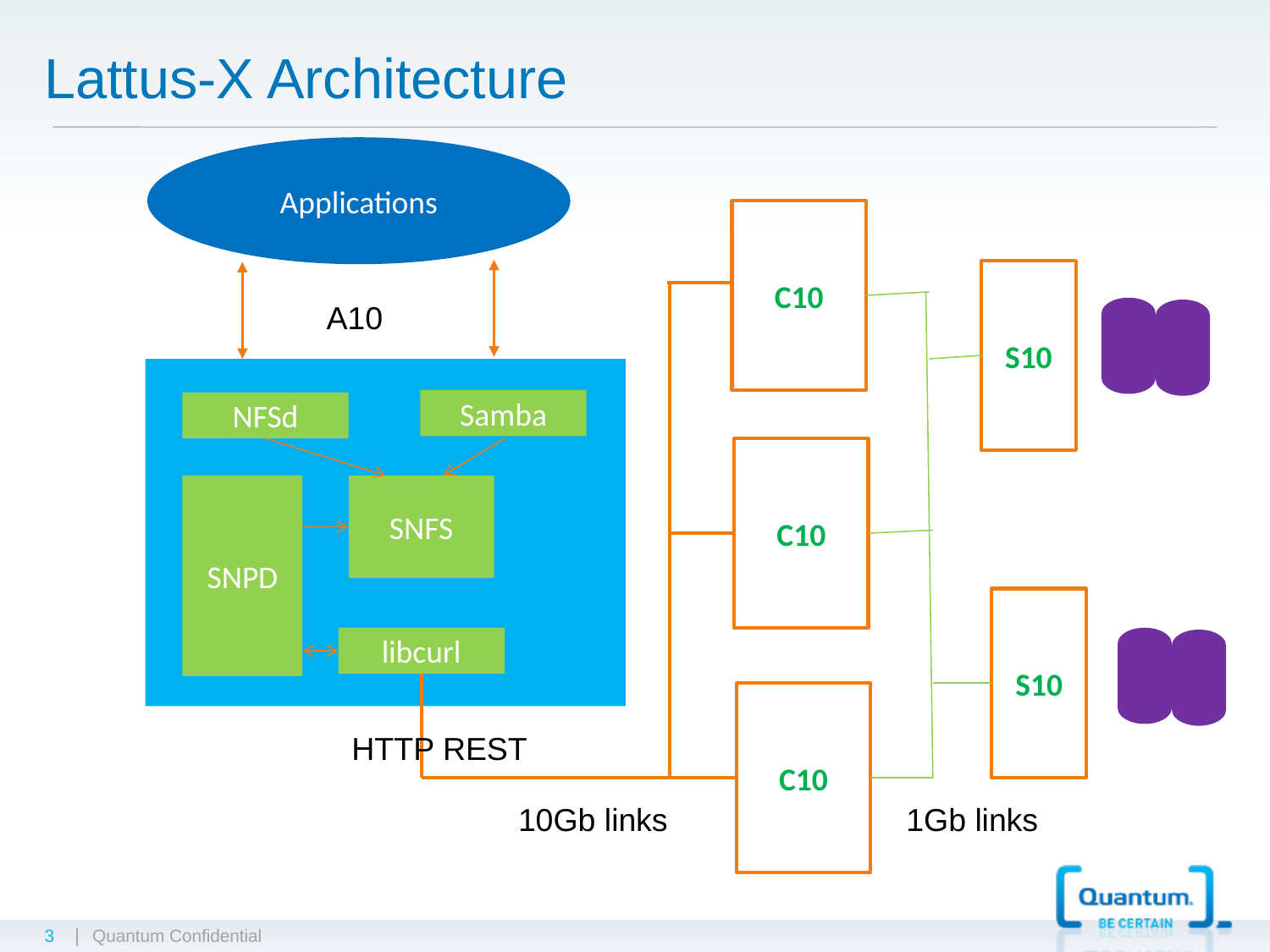

# Lattus-X Architecture
Applications
C10
S10
A10

Samba
NFSd
C10
SNPD
SNFS
S10
libcurl

C10
HTTP REST
10Gb links
1Gb links
3